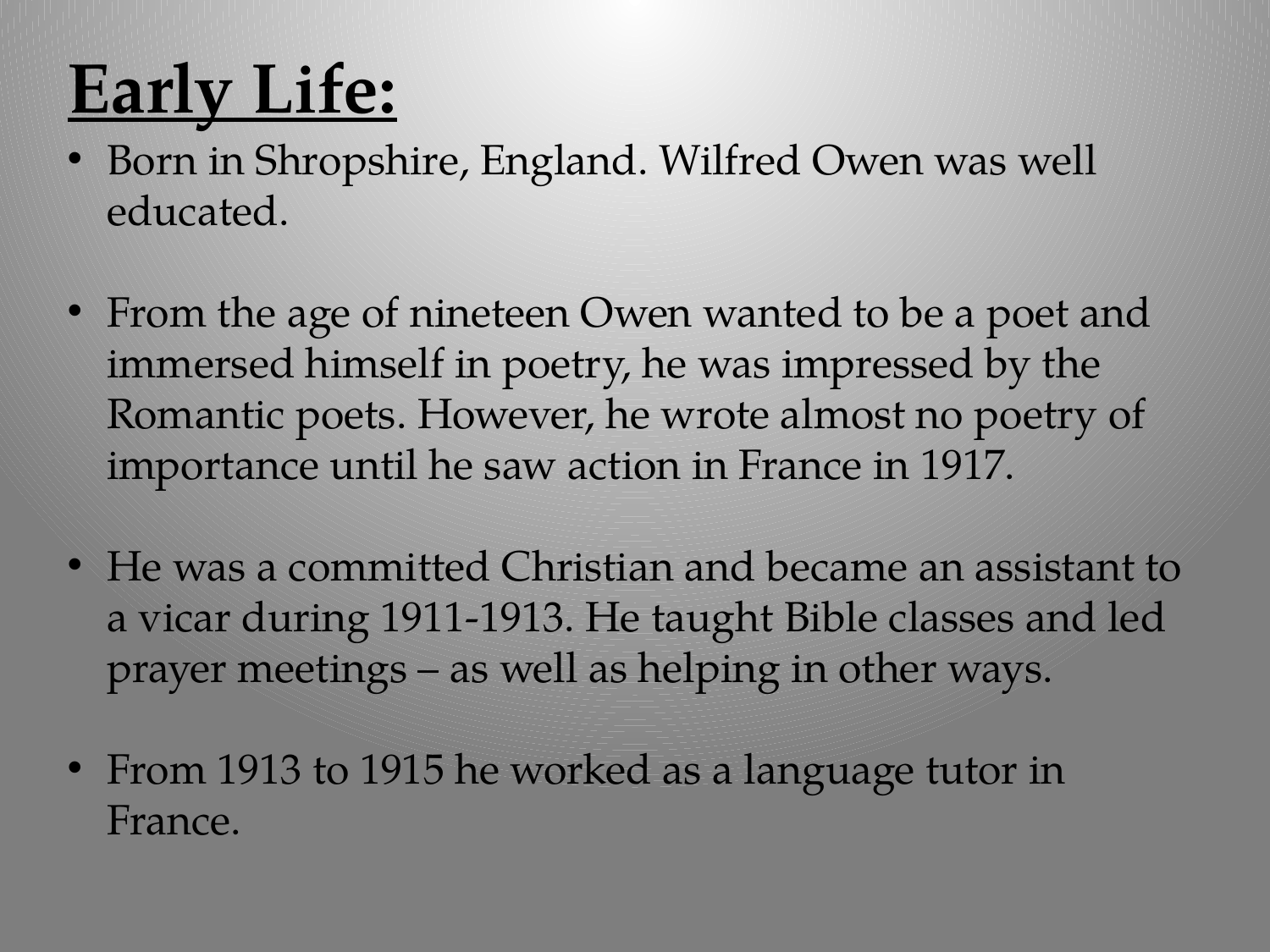

Early Life:
Born in Shropshire, England. Wilfred Owen was well educated.

From the age of nineteen Owen wanted to be a poet and immersed himself in poetry, he was impressed by the Romantic poets. However, he wrote almost no poetry of importance until he saw action in France in 1917.

He was a committed Christian and became an assistant to a vicar during 1911-1913. He taught Bible classes and led prayer meetings – as well as helping in other ways.

From 1913 to 1915 he worked as a language tutor in France.